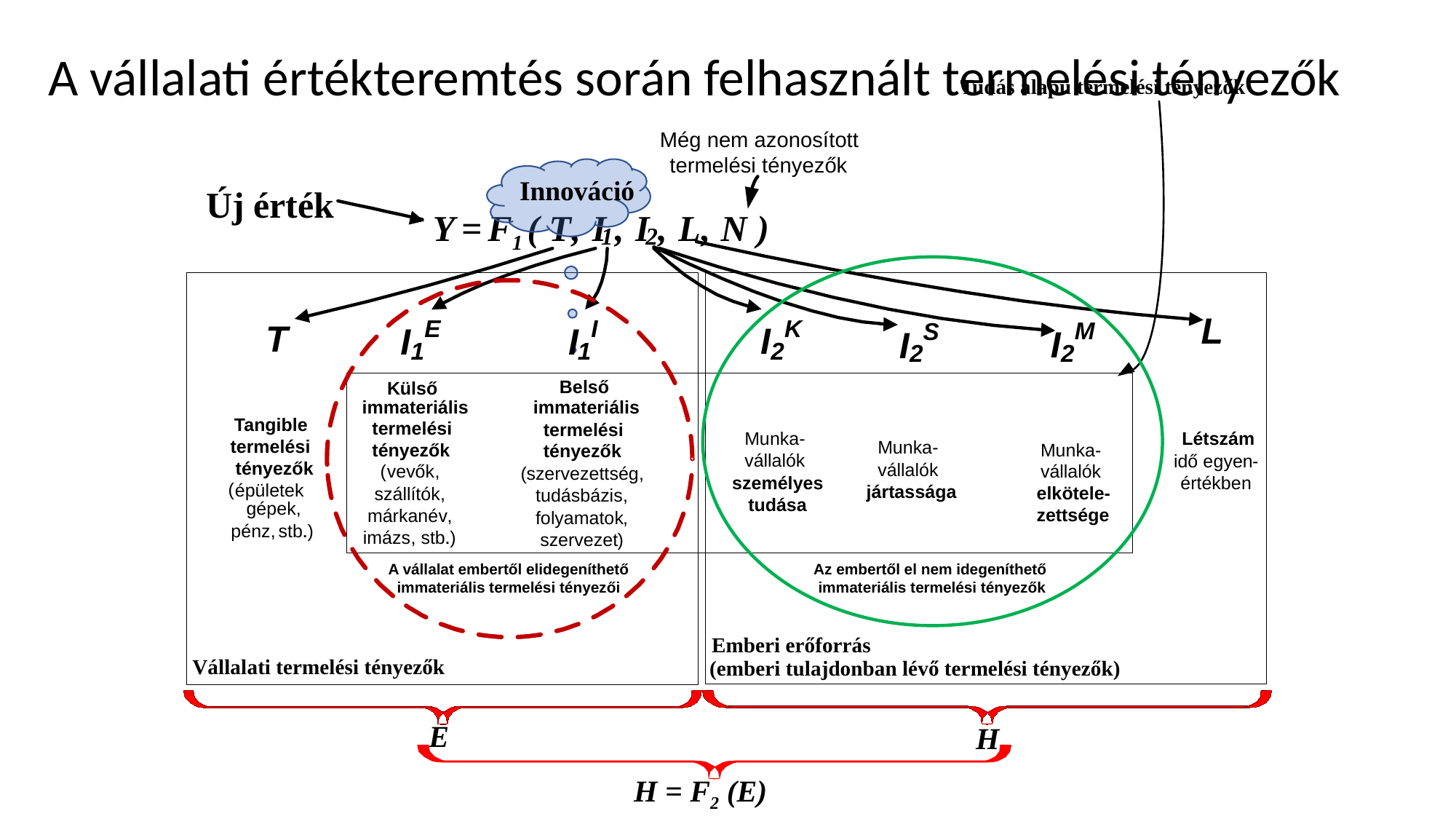

# A vállalati értékteremtés során felhasznált termelési tényezők

Tudás alapú termelési tényezők

Még nem azonosított
termelési tényezők

Innováció

Új érték

Y
=
F1
(
T
,
I
,
I
,
L
,
N
)

1
2

L

Létszám
idő egyen
-
értékben

S

I
2
Munka
-
vállalók
jártassága

T
Tangible
termelési
 tényezők
(
épületek
gépek,
pénz,
stb.
.)

K
I
2
Munka
-
vállalók
személyes
tudása

M
I

2
Munka
-
vállalók
elkötele-
zettsége

E
I
1
Külső
immateriális
termelési
tényezők
(
vevők
,
szállítók
,
márkanév
,
imázs
,
stb.
.)

I
I
1
Belső
immateriális
termelési
tényezők
(
szervezettség
,
tudásbázis
,
folyamatok
,
szervezet
)

Az embertől el nem idegeníthető
immateriális termelési tényezők

Emberi erőforrás
(emberi tulajdonban lévő termelési tényezők)

H

Vállalati termelési tényezők

E

A vállalat embertől elidegeníthető
immateriális termelési tényezői

H = F2 (E)